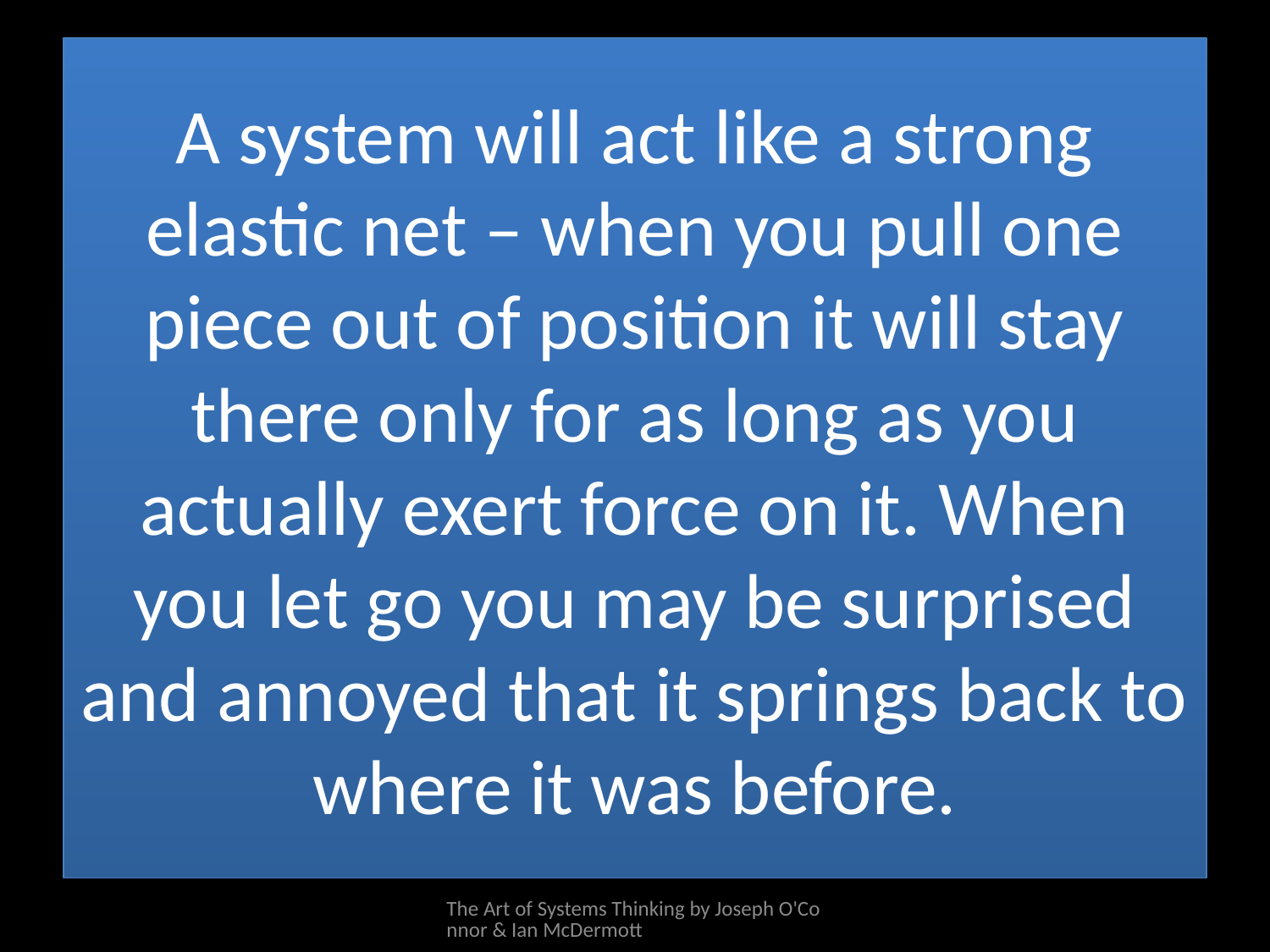

# A system will act like a strong elastic net – when you pull one piece out of position it will stay there only for as long as you actually exert force on it. When you let go you may be surprised and annoyed that it springs back to where it was before.
The Art of Systems Thinking by Joseph O'Connor & Ian McDermott